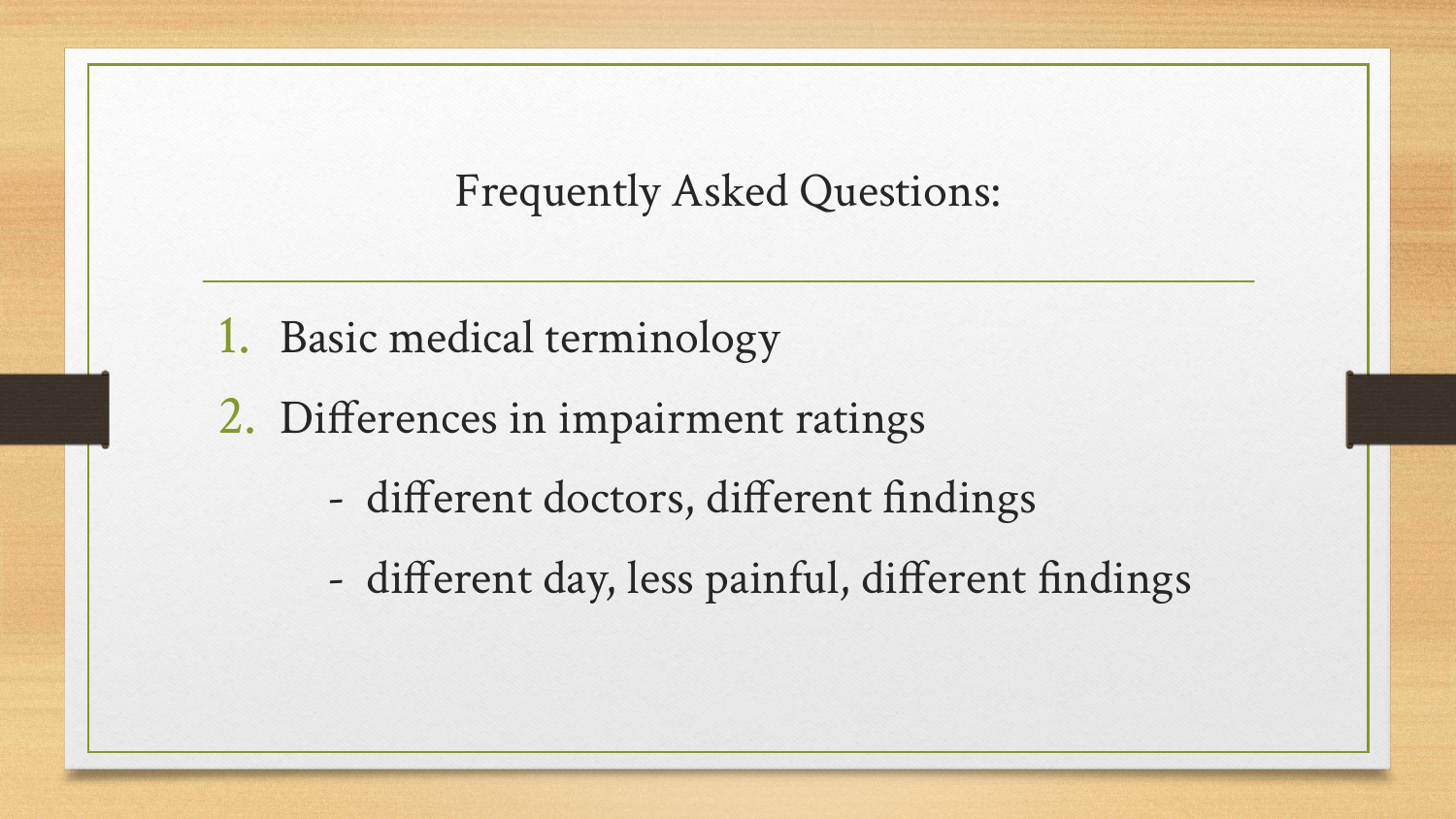

# Frequently Asked Questions:
Basic medical terminology
Differences in impairment ratings
          -  different doctors, different findings
          -  different day, less painful, different findings